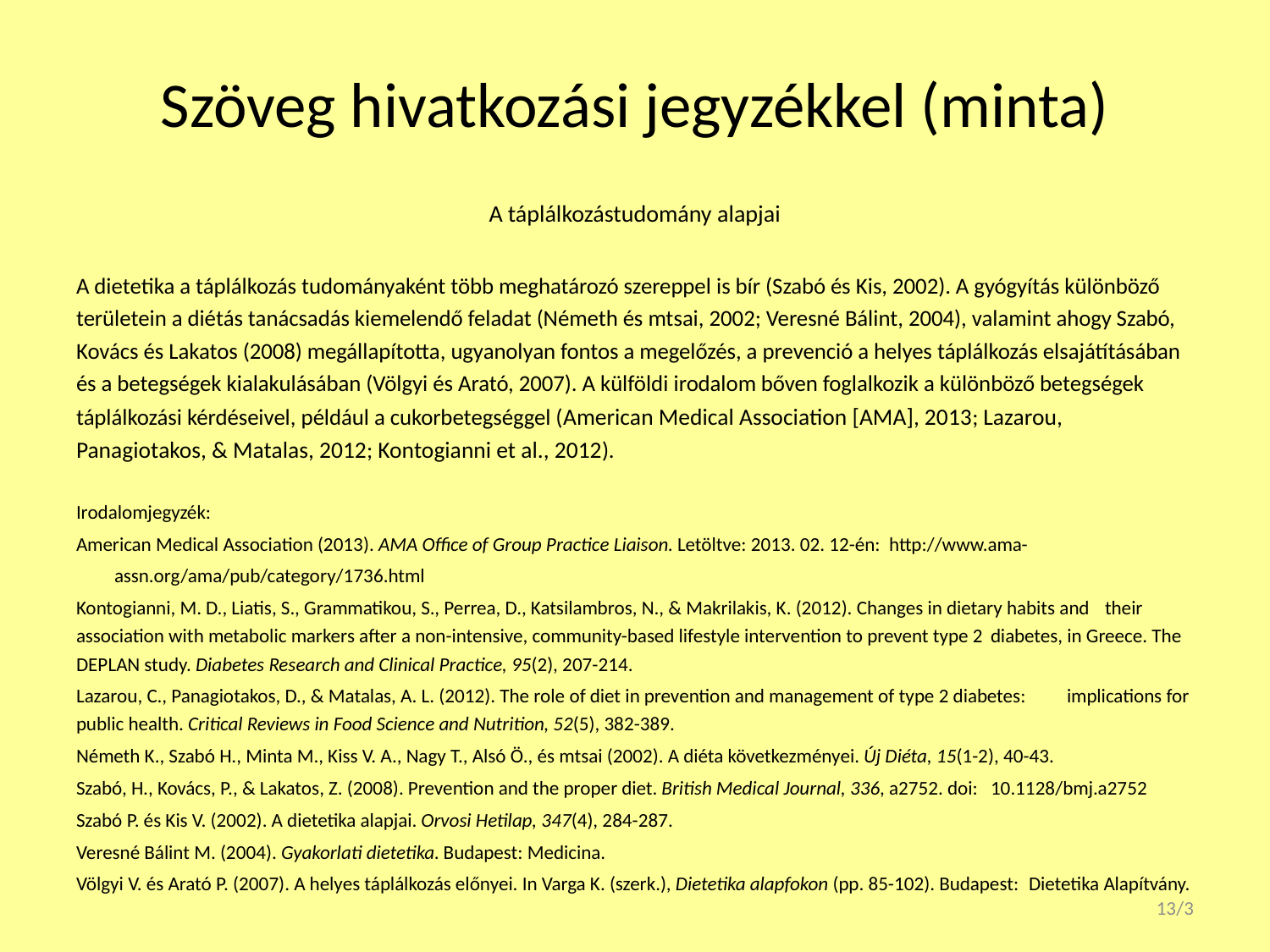

# Szöveg hivatkozási jegyzékkel (minta)
A táplálkozástudomány alapjai

A dietetika a táplálkozás tudományaként több meghatározó szereppel is bír (Szabó és Kis, 2002). A gyógyítás különböző területein a diétás tanácsadás kiemelendő feladat (Németh és mtsai, 2002; Veresné Bálint, 2004), valamint ahogy Szabó, Kovács és Lakatos (2008) megállapította, ugyanolyan fontos a megelőzés, a prevenció a helyes táplálkozás elsajátításában és a betegségek kialakulásában (Völgyi és Arató, 2007). A külföldi irodalom bőven foglalkozik a különböző betegségek táplálkozási kérdéseivel, például a cukorbetegséggel (American Medical Association [AMA], 2013; Lazarou, Panagiotakos, & Matalas, 2012; Kontogianni et al., 2012).

Irodalomjegyzék:
American Medical Association (2013). AMA Office of Group Practice Liaison. Letöltve: 2013. 02. 12-én:  http://www.ama-
	assn.org/ama/pub/category/1736.html
Kontogianni, M. D., Liatis, S., Grammatikou, S., Perrea, D., Katsilambros, N., & Makrilakis, K. (2012). Changes in dietary habits and 	their association with metabolic markers after a non-intensive, community-based lifestyle intervention to prevent type 2 	diabetes, in Greece. The DEPLAN study. Diabetes Research and Clinical Practice, 95(2), 207-214.
Lazarou, C., Panagiotakos, D., & Matalas, A. L. (2012). The role of diet in prevention and management of type 2 diabetes: 	implications for public health. Critical Reviews in Food Science and Nutrition, 52(5), 382-389.
Németh K., Szabó H., Minta M., Kiss V. A., Nagy T., Alsó Ö., és mtsai (2002). A diéta következményei. Új Diéta, 15(1-2), 40-43.
Szabó, H., Kovács, P., & Lakatos, Z. (2008). Prevention and the proper diet. British Medical Journal, 336, a2752. doi: 	10.1128/bmj.a2752
Szabó P. és Kis V. (2002). A dietetika alapjai. Orvosi Hetilap, 347(4), 284-287.
Veresné Bálint M. (2004). Gyakorlati dietetika. Budapest: Medicina.
Völgyi V. és Arató P. (2007). A helyes táplálkozás előnyei. In Varga K. (szerk.), Dietetika alapfokon (pp. 85-102). Budapest: 	Dietetika Alapítvány.
13/3